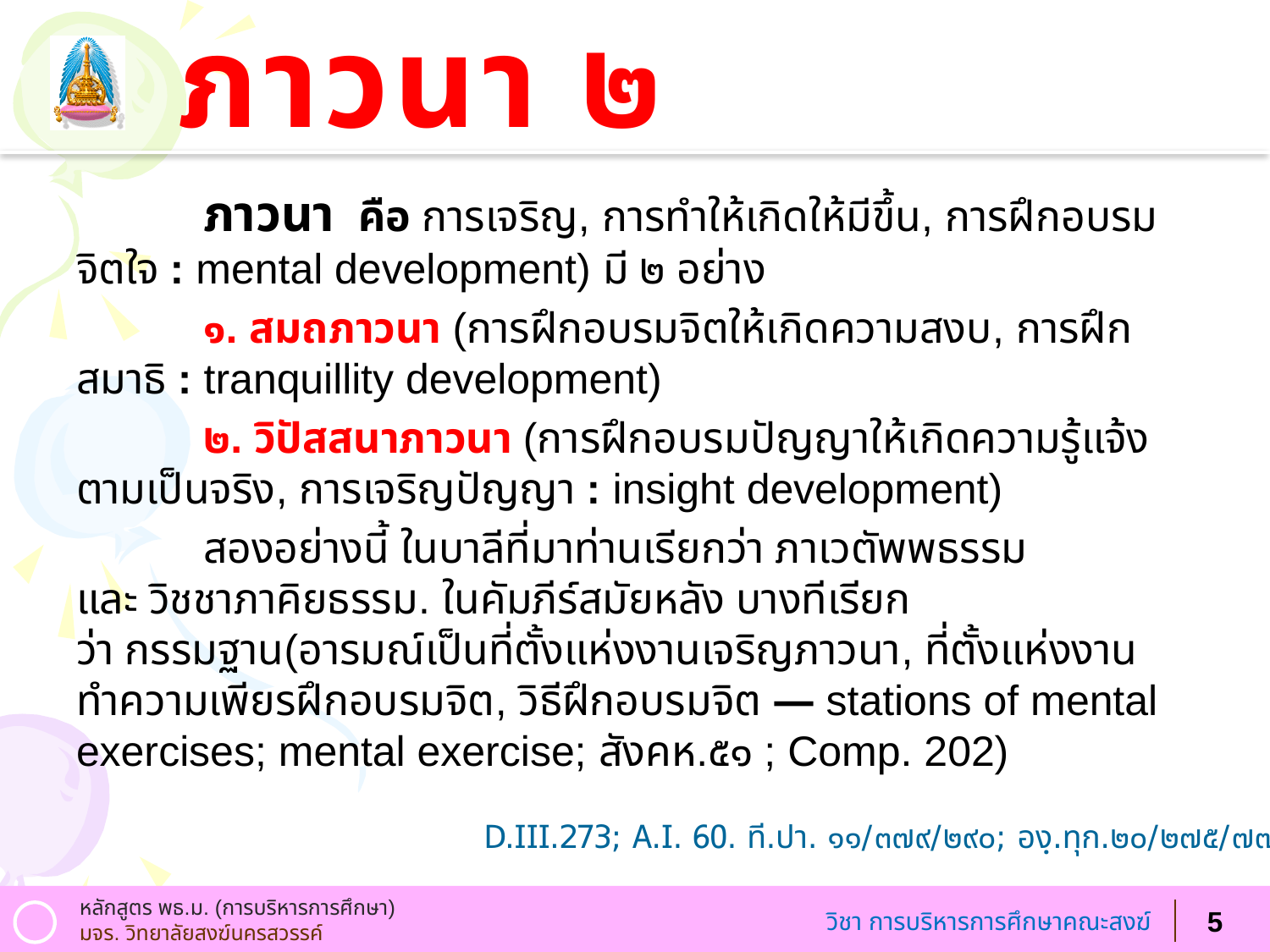

# ภาวนา ๒
	ภาวนา  คือ การเจริญ, การทำให้เกิดให้มีขึ้น, การฝึกอบรมจิตใจ : mental development) มี ๒ อย่าง
	๑. สมถภาวนา (การฝึกอบรมจิตให้เกิดความสงบ, การฝึกสมาธิ : tranquillity development)
	๒. วิปัสสนาภาวนา (การฝึกอบรมปัญญาให้เกิดความรู้แจ้งตามเป็นจริง, การเจริญปัญญา : insight development)
	สองอย่างนี้ ในบาลีที่มาท่านเรียกว่า ภาเวตัพพธรรม และ วิชชาภาคิยธรรม. ในคัมภีร์สมัยหลัง บางทีเรียกว่า กรรมฐาน(อารมณ์เป็นที่ตั้งแห่งงานเจริญภาวนา, ที่ตั้งแห่งงานทำความเพียรฝึกอบรมจิต, วิธีฝึกอบรมจิต — stations of mental exercises; mental exercise; สังคห.๕๑ ; Comp. 202)
D.III.273; A.I. 60. ที.ปา. ๑๑/๓๗๙/๒๙๐; องฺ.ทุก.๒๐/๒๗๕/๗๗.
5